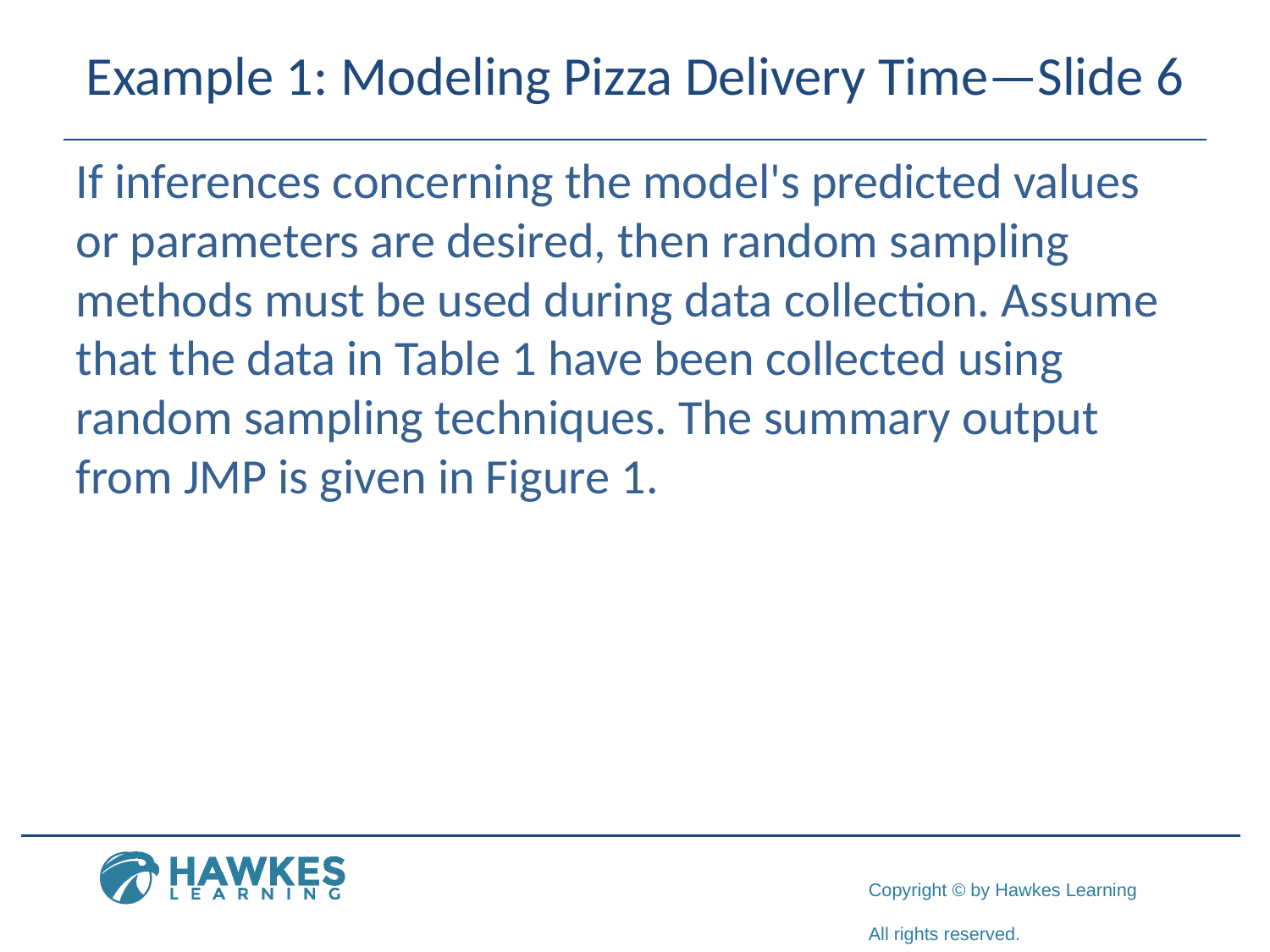

# Example 1: Modeling Pizza Delivery Time—Slide 6
If inferences concerning the model's predicted values or parameters are desired, then random sampling methods must be used during data collection. Assume that the data in Table 1 have been collected using random sampling techniques. The summary output from JMP is given in Figure 1.